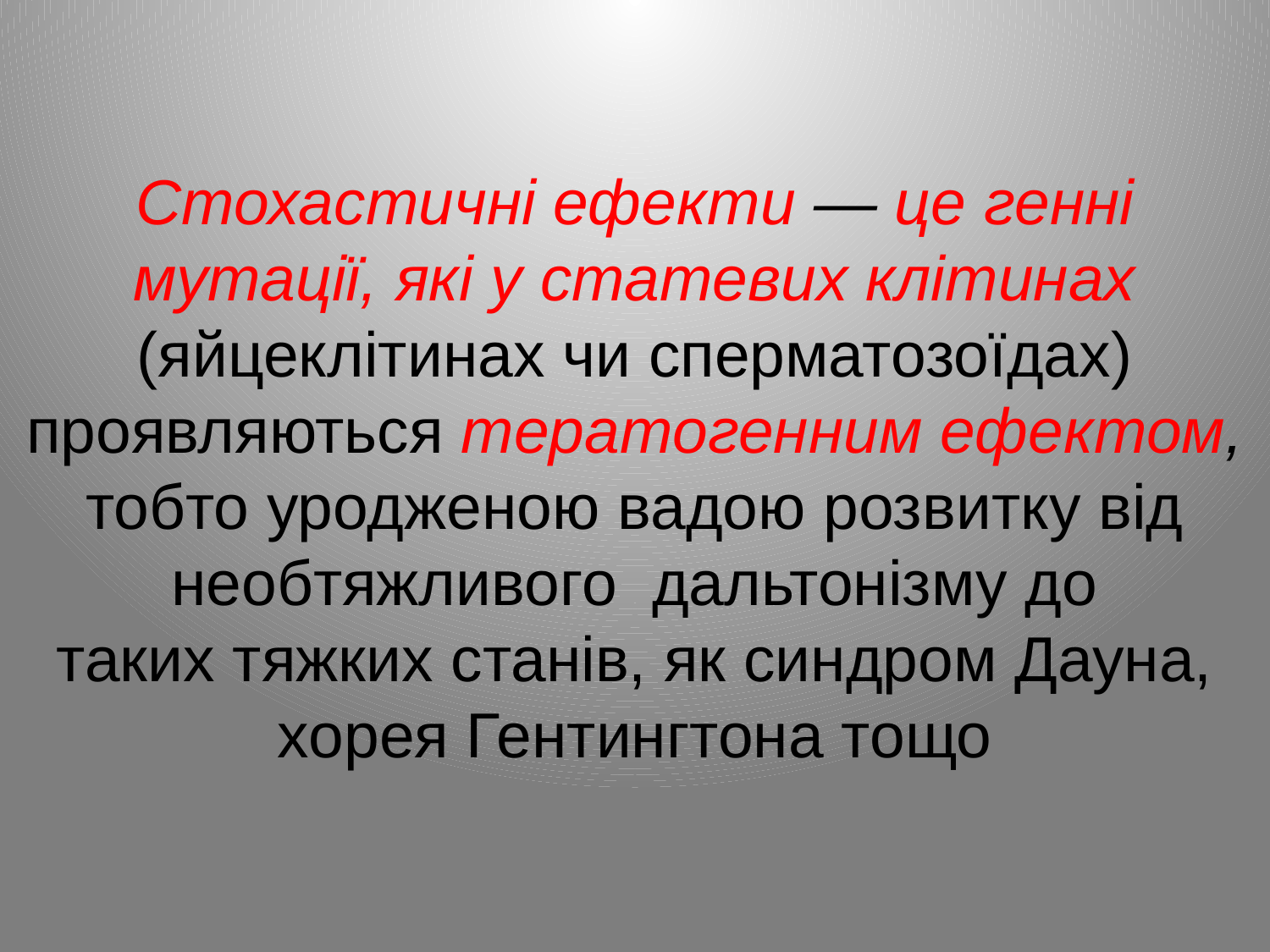

# Стохастичні ефекти ― це генні мутації, які у статевих клітинах (яйцеклітинах чи сперматозоїдах) проявляються тератогенним ефектом, тобто уродженою вадою розвитку від необтяжливого  дальтонізму до таких тяжких станів, як синдром Дауна, хорея Гентингтона тощо